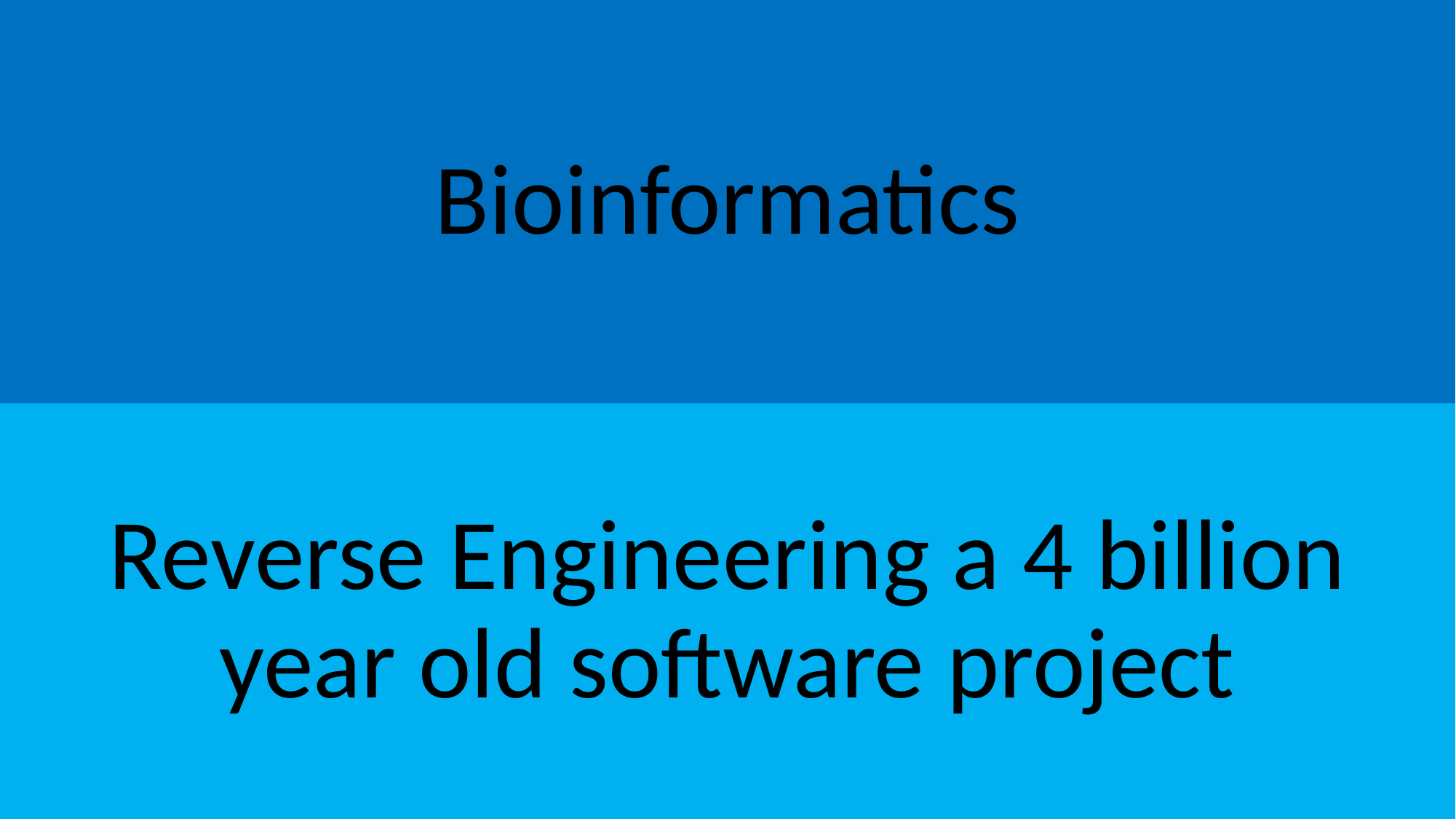

Bioinformatics
Reverse Engineering a 4 billion year old software project